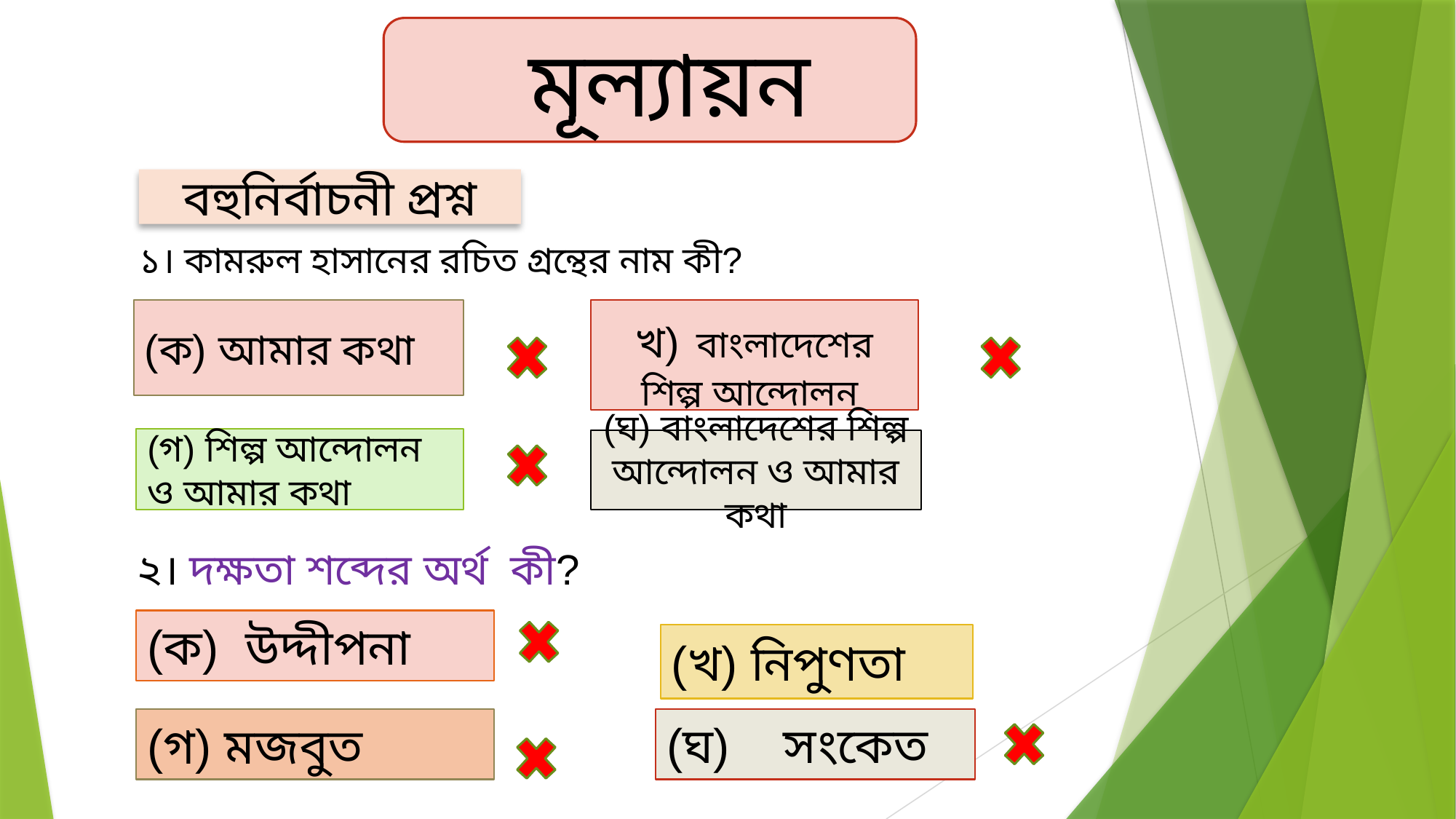

মূল্যায়ন
বহুনির্বাচনী প্রশ্ন
১। কামরুল হাসানের রচিত গ্রন্থের নাম কী?

খ) বাংলাদেশের শিল্প আন্দোলন
(ক) আমার কথা

(গ) শিল্প আন্দোলন ও আমার কথা
(ঘ) বাংলাদেশের শিল্প আন্দোলন ও আমার কথা

২। দক্ষতা শব্দের অর্থ  কী?

(ক)  উদ্দীপনা

(খ) নিপুণতা
(ঘ)    সংকেত
(গ) মজবুত